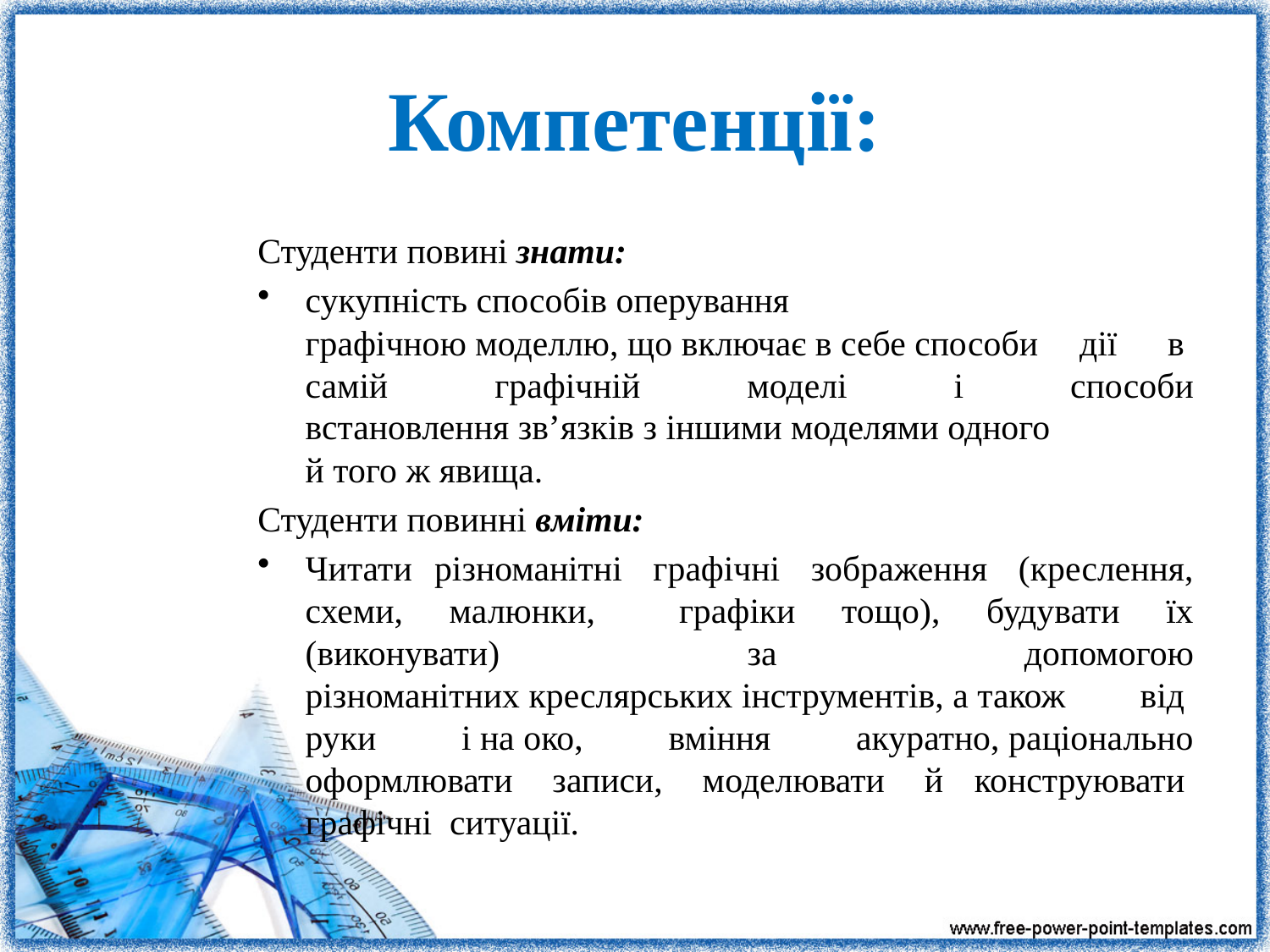

# Компетенції:
Студенти повині знати:
сукупність способів оперування графічною моделлю, що включає в себе способи дії  в  самій  графічній  моделі  і  способи встановлення зв’язків з іншими моделями одного й того ж явища.
Студенти повинні вміти:
Читати різноманітні  графічні  зображення  (креслення, схеми,  малюнки,   графіки  тощо),  будувати  їх (виконувати)  за  допомогою різноманітних креслярських інструментів, а також від  руки  і на око,  вміння  акуратно, раціонально оформлювати  записи,  моделювати  й конструювати  графічні  ситуації.